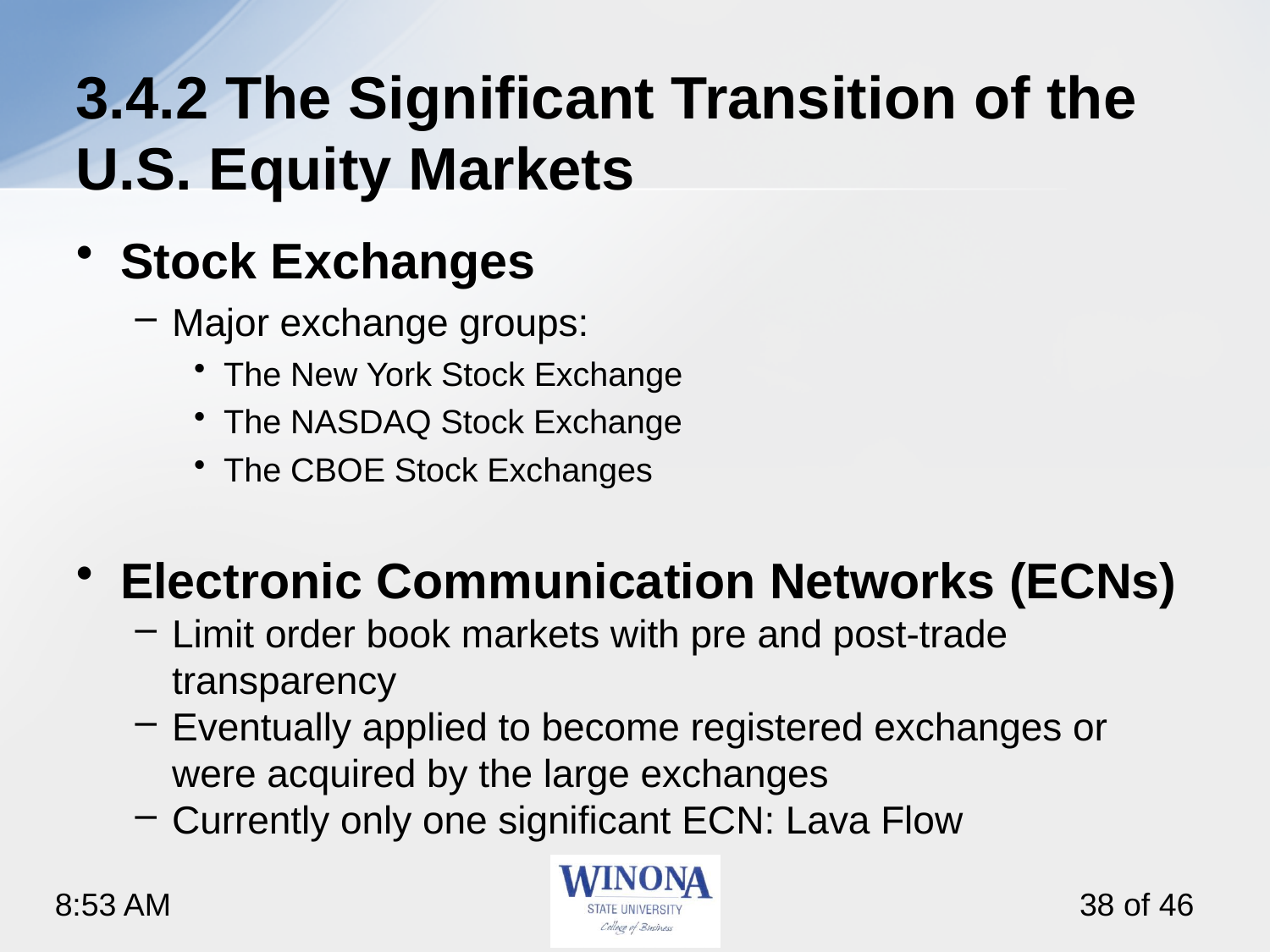

# 3.4.2 The Significant Transition of the U.S. Equity Markets
Stock Exchanges
Major exchange groups:
The New York Stock Exchange
The NASDAQ Stock Exchange
The CBOE Stock Exchanges

Electronic Communication Networks (ECNs)
Limit order book markets with pre and post-trade transparency
Eventually applied to become registered exchanges or were acquired by the large exchanges
Currently only one significant ECN: Lava Flow